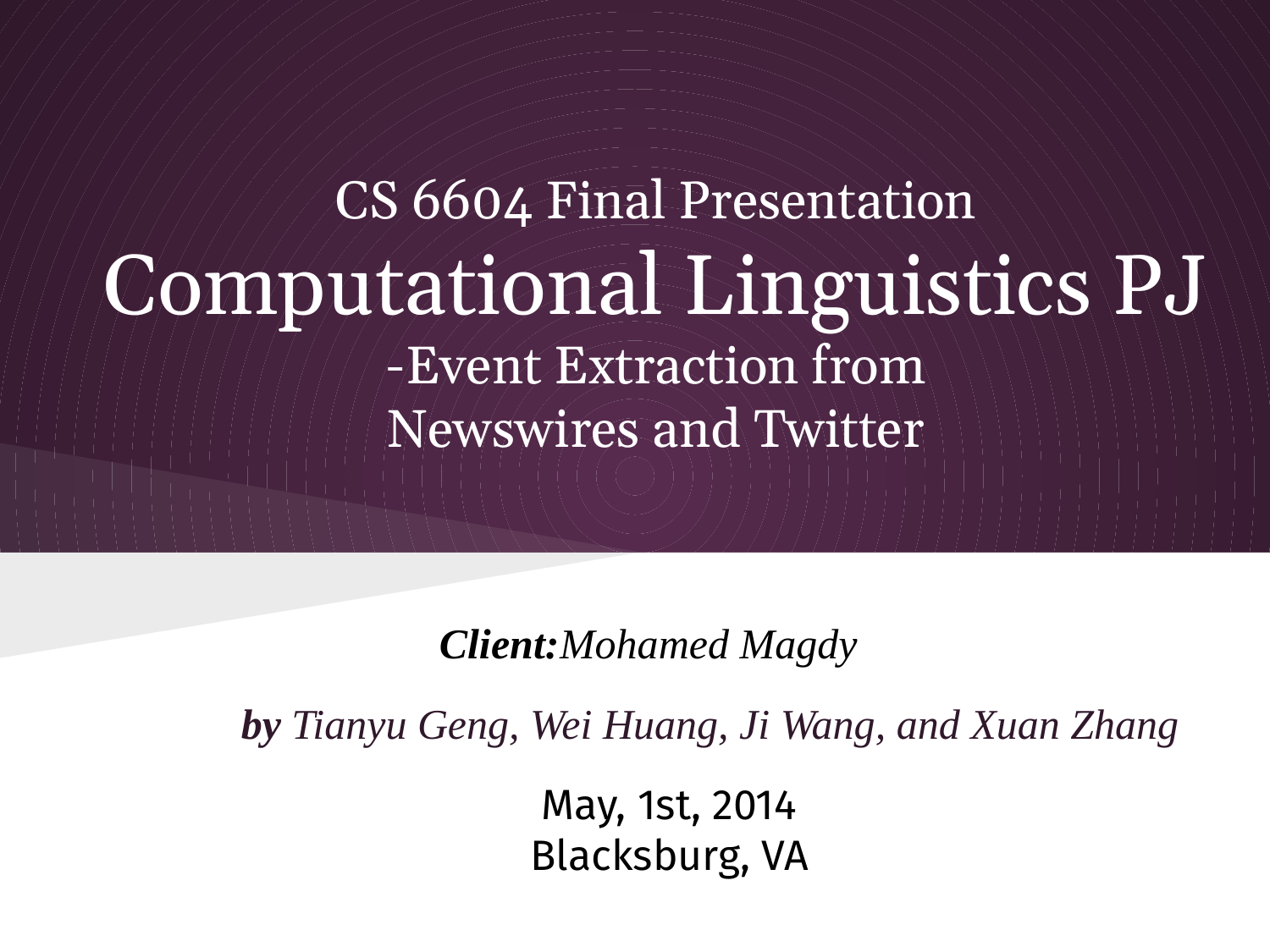

CS 6604 Final Presentation
Computational Linguistics PJ
-Event Extraction from
Newswires and Twitter
Client:Mohamed Magdy

by Tianyu Geng, Wei Huang, Ji Wang, and Xuan Zhang

May, 1st, 2014
Blacksburg, VA